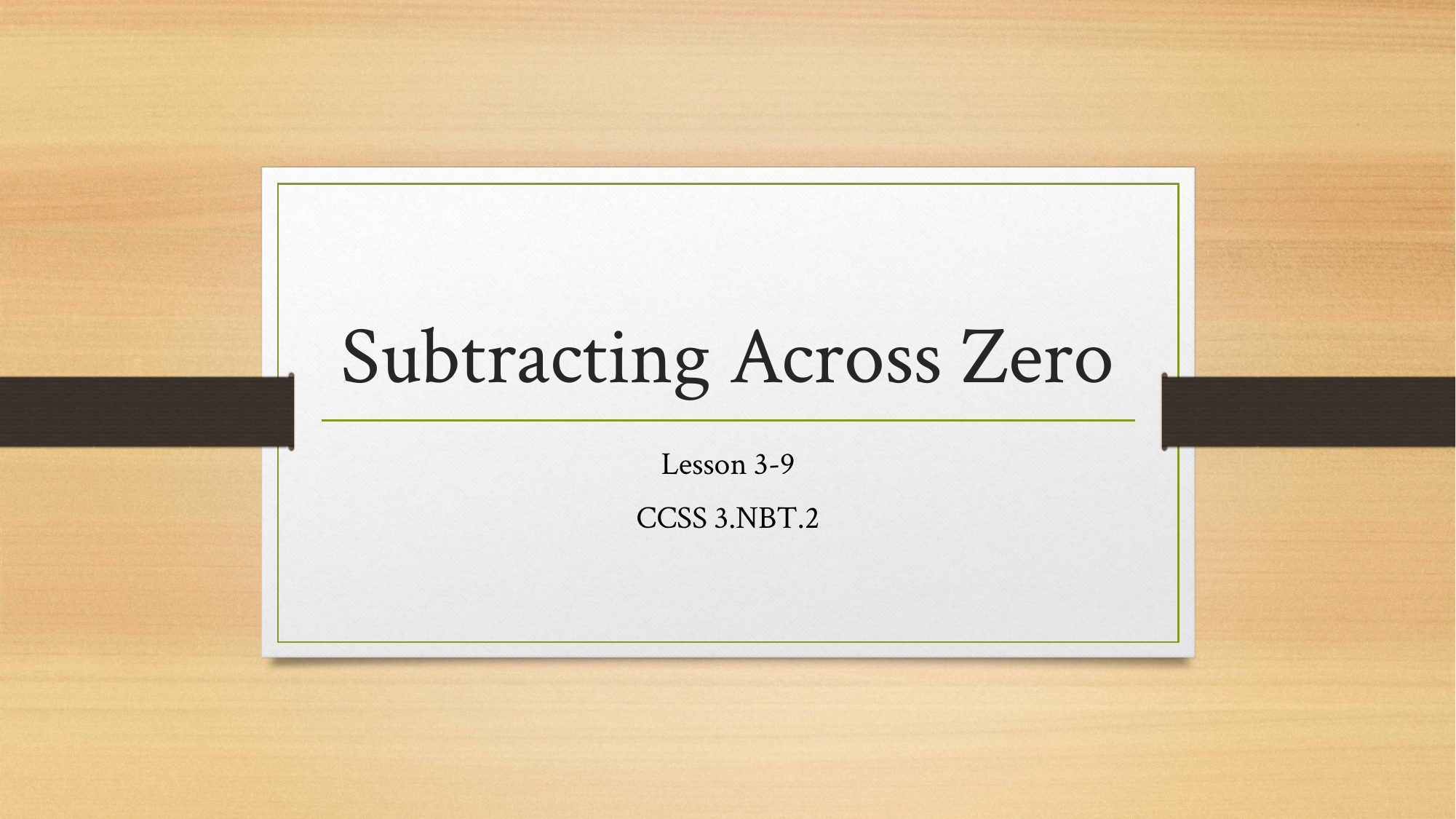

# Subtracting Across Zero
Lesson 3-9
CCSS 3.NBT.2